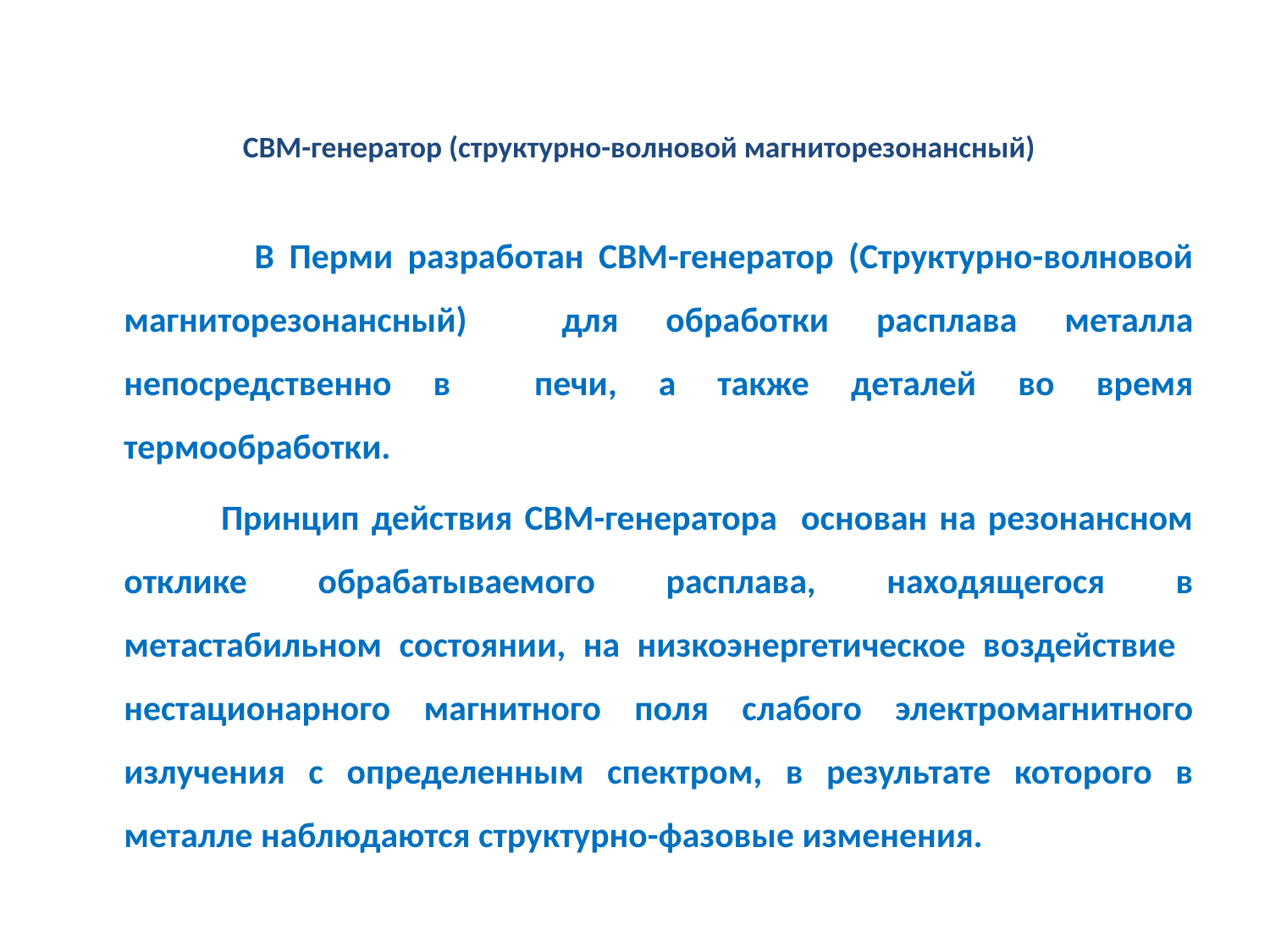

# СВМ-генератор (структурно-волновой магниторезонансный)
            В Перми разработан СВМ-генератор (Структурно-волновой магниторезонансный)  для обработки расплава металла непосредственно в  печи, а также деталей во время термообработки.
            Принцип действия СВМ-генератора  основан на резонансном отклике обрабатываемого расплава, находящегося в метастабильном состоянии, на низкоэнергетическое воздействие  нестационарного магнитного поля слабого электромагнитного излучения с определенным спектром, в результате которого в металле наблюдаются структурно-фазовые изменения.